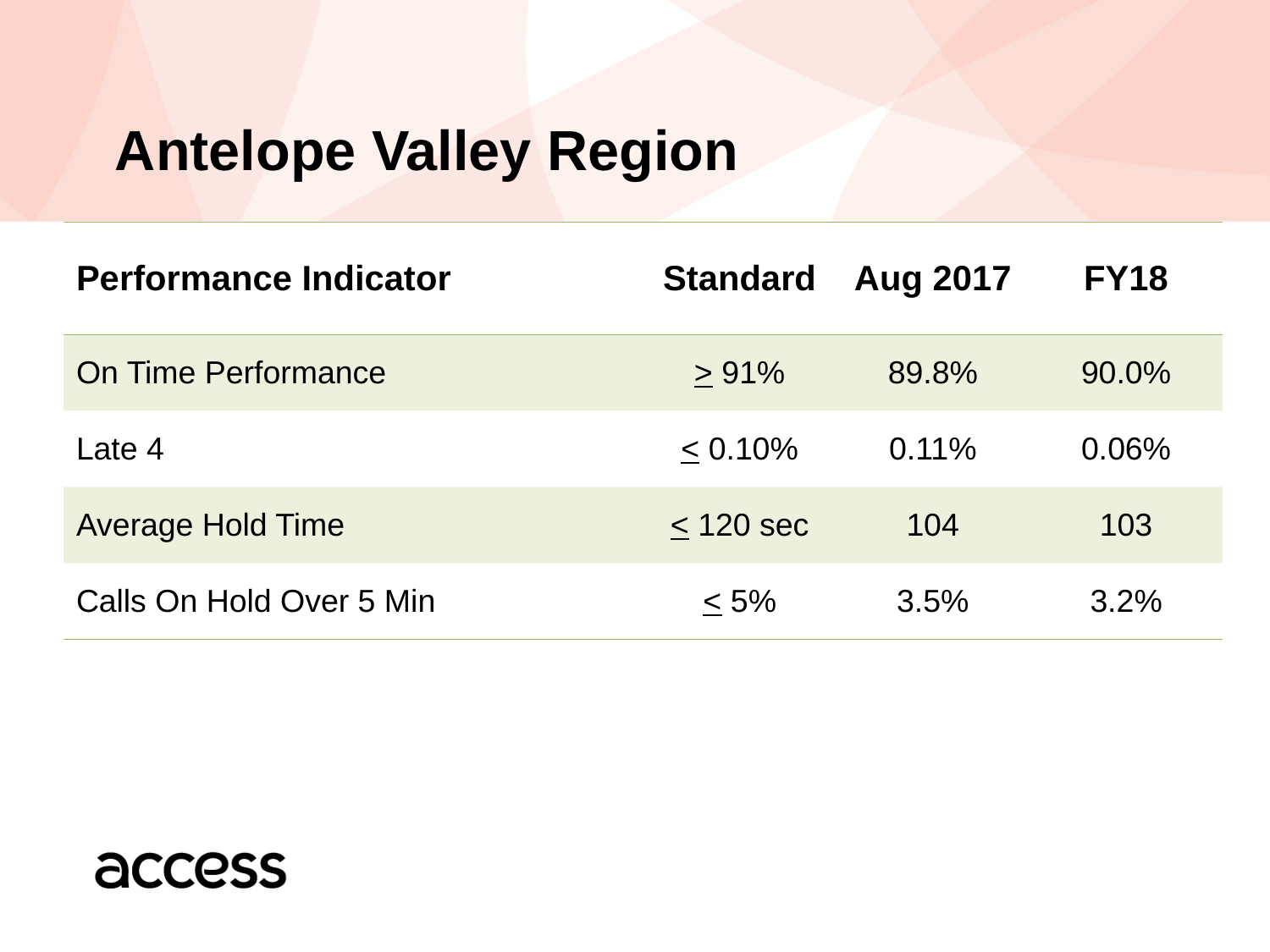

# Antelope Valley Region
| Performance Indicator | Standard | Aug 2017 | FY18 |
| --- | --- | --- | --- |
| On Time Performance | > 91% | 89.8% | 90.0% |
| Late 4 | < 0.10% | 0.11% | 0.06% |
| Average Hold Time | < 120 sec | 104 | 103 |
| Calls On Hold Over 5 Min | < 5% | 3.5% | 3.2% |